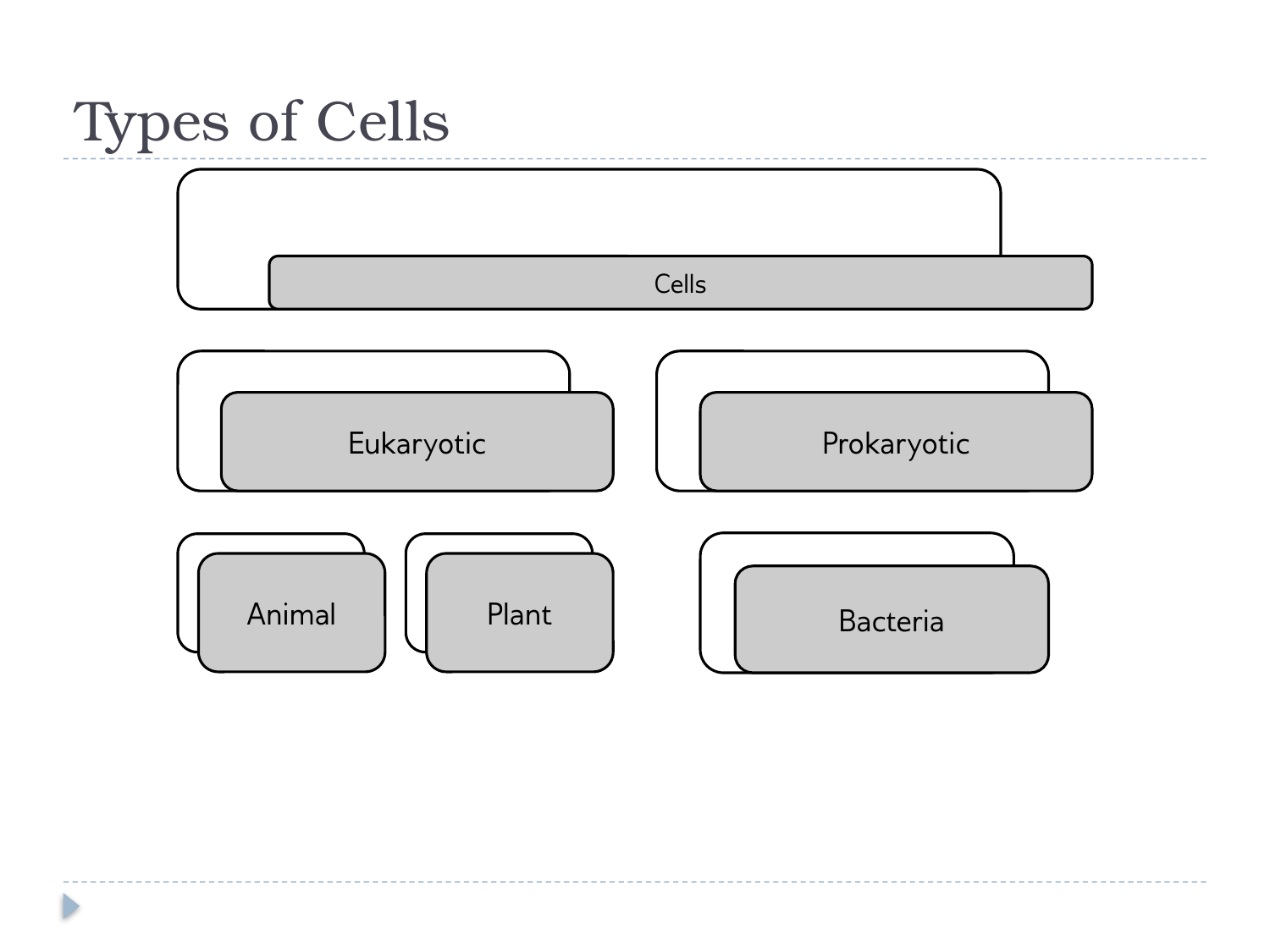

# Types of Cells
Cells
Eukaryotic
Animal
Plant
Prokaryotic
Bacteria